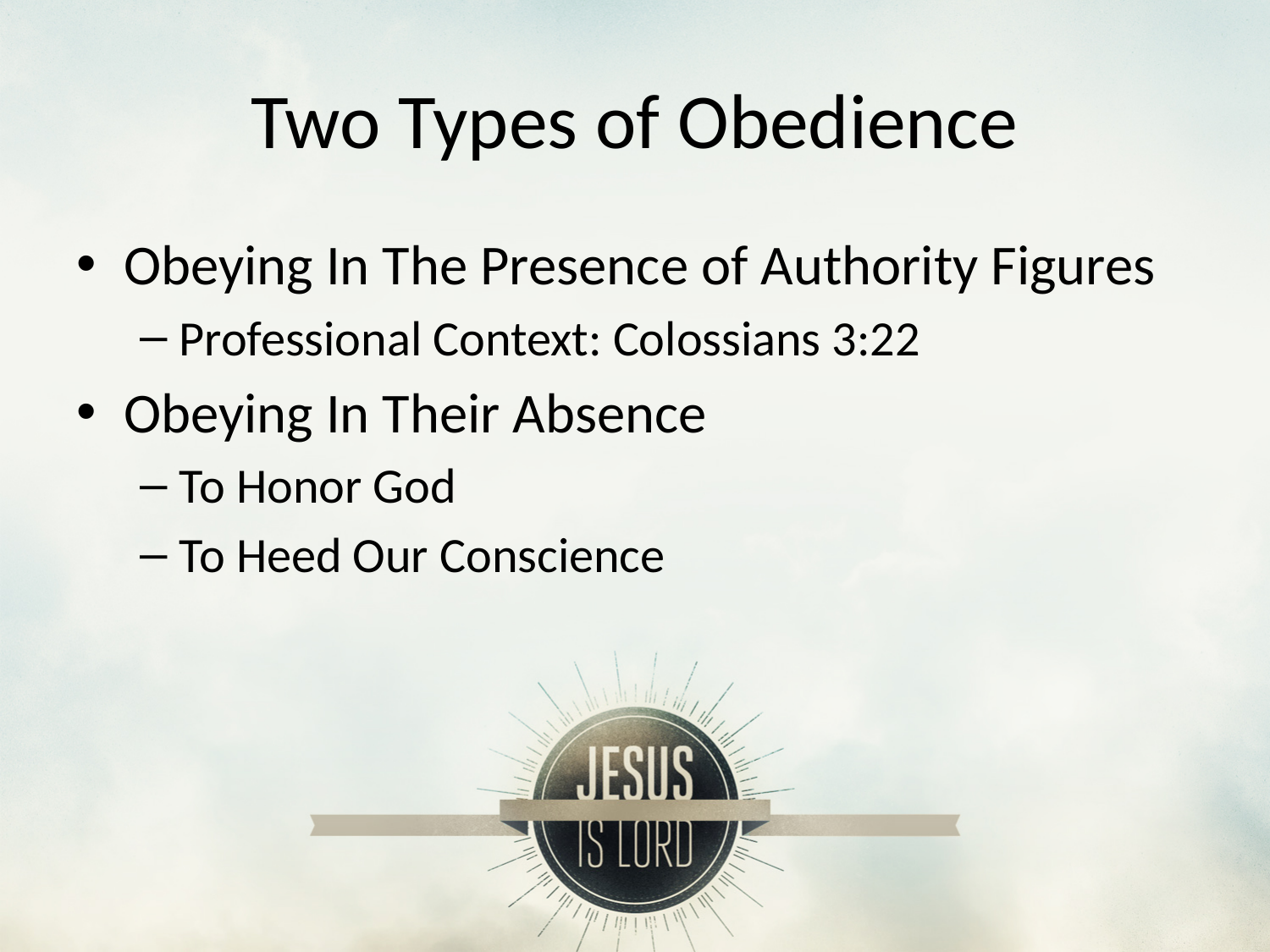

# Two Types of Obedience
Obeying In The Presence of Authority Figures
Professional Context: Colossians 3:22
Obeying In Their Absence
To Honor God
To Heed Our Conscience